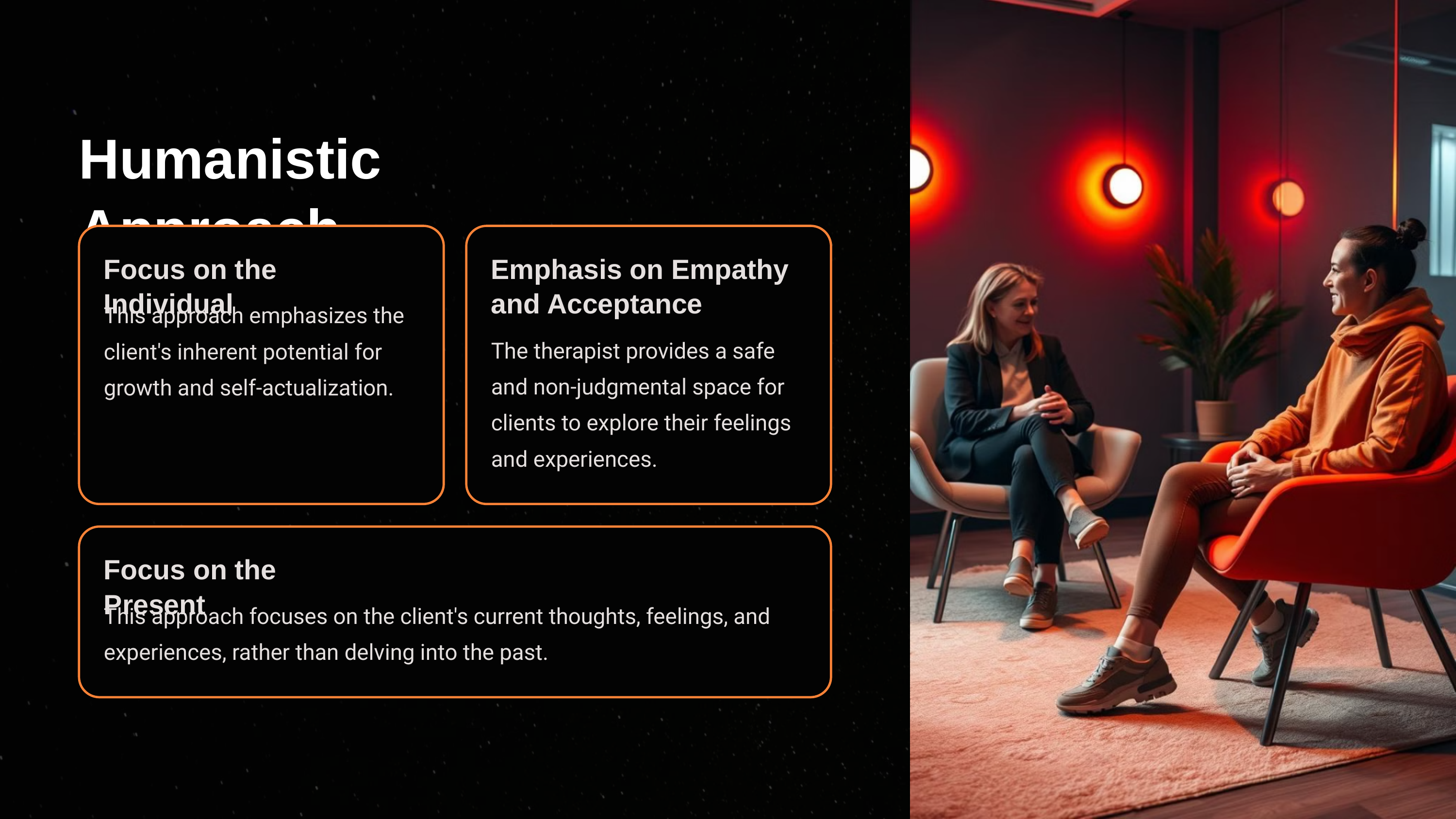

Humanistic Approach

Focus on the Individual
Emphasis on Empathy and Acceptance
This approach emphasizes the client's inherent potential for growth and self-actualization.
The therapist provides a safe and non-judgmental space for clients to explore their feelings and experiences.

Focus on the Present
This approach focuses on the client's current thoughts, feelings, and experiences, rather than delving into the past.